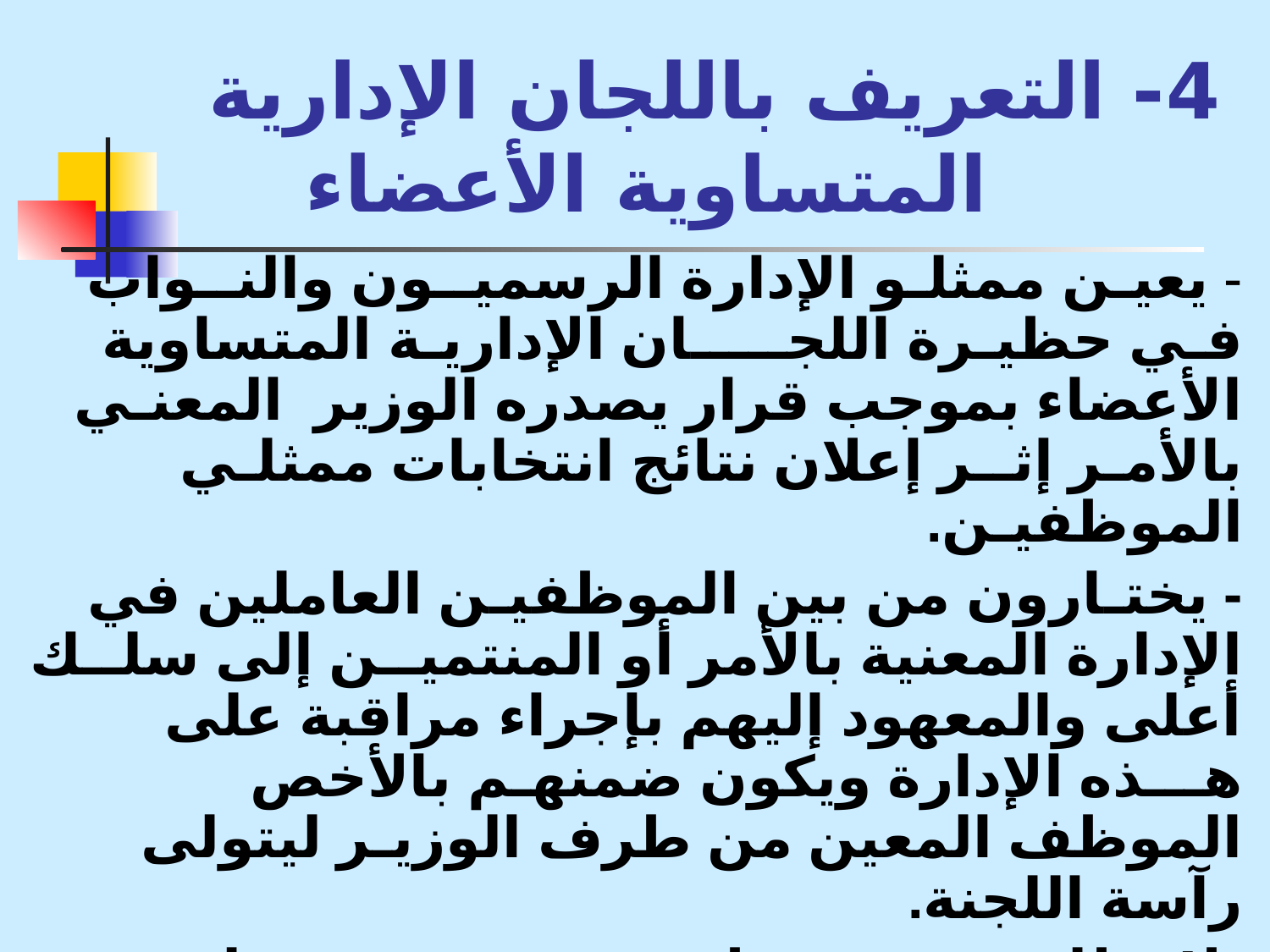

# 4- التعريف باللجان الإدارية المتساوية الأعضاء
- يعيـن ممثلـو الإدارة الرسميــون والنــواب فـي حظيـرة اللجـــــان الإداريـة المتساوية الأعضاء بموجب قرار يصدره الوزير  المعنـي بالأمـر إثــر إعلان نتائج انتخابات ممثلـي الموظفيـن.
- يختـارون من بين الموظفيـن العاملين في الإدارة المعنية بالأمر أو المنتميــن إلى سلــك أعلى والمعهود إليهم بإجراء مراقبة على هـــذه الإدارة ويكون ضمنهـم بالأخص الموظف المعين من طرف الوزيـر ليتولى رآسة اللجنة.
-لا تطلب صفة موظف رسمي من ممثلـي الإدارة الذين يشغلون بعض المناصب الراجع التعيين فيها إلى نظر جلالة الملك أو الحكومة.
(الفصل 8)